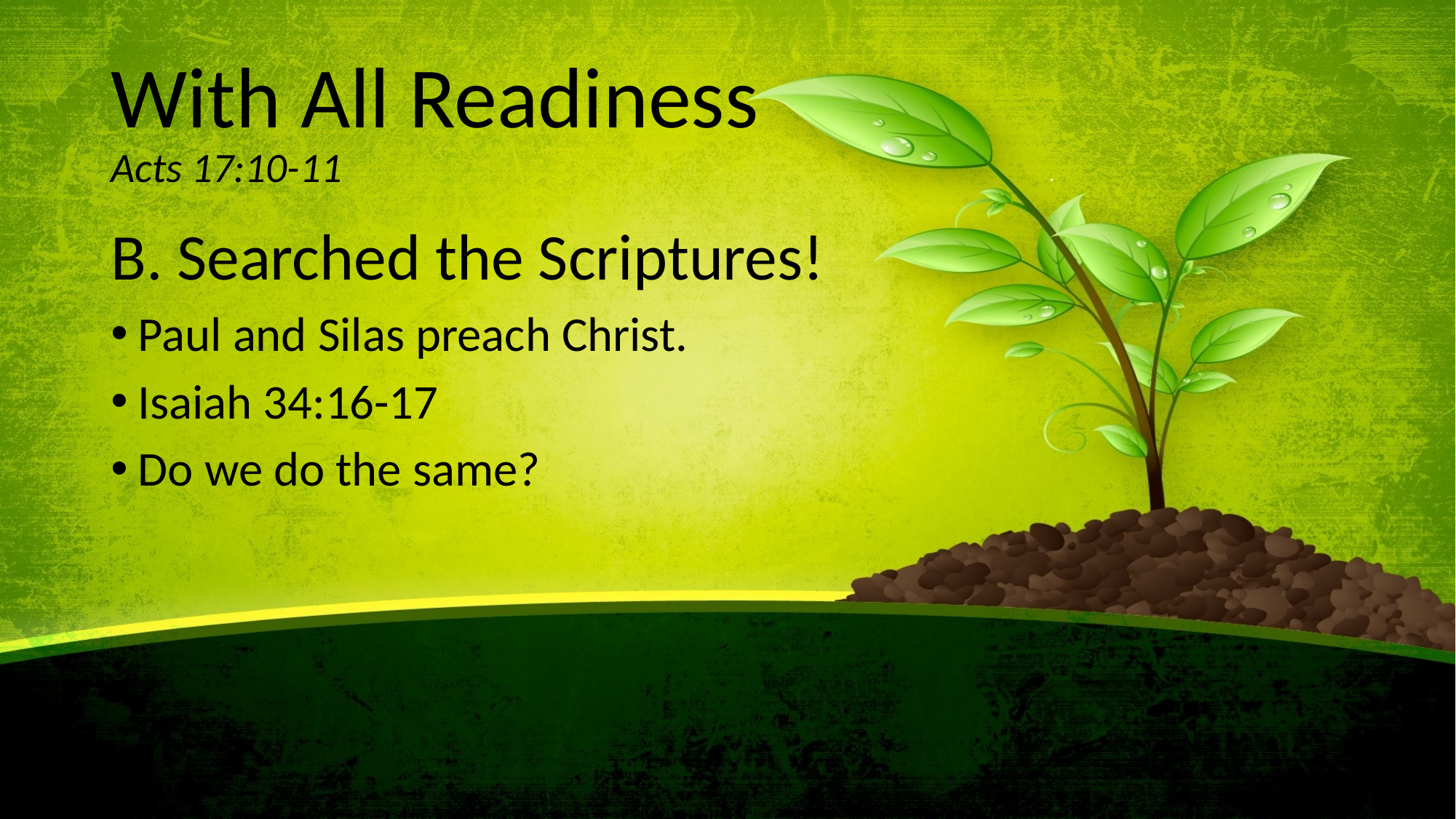

# With All Readiness Acts 17:10-11
B. Searched the Scriptures!
Paul and Silas preach Christ.
Isaiah 34:16-17
Do we do the same?